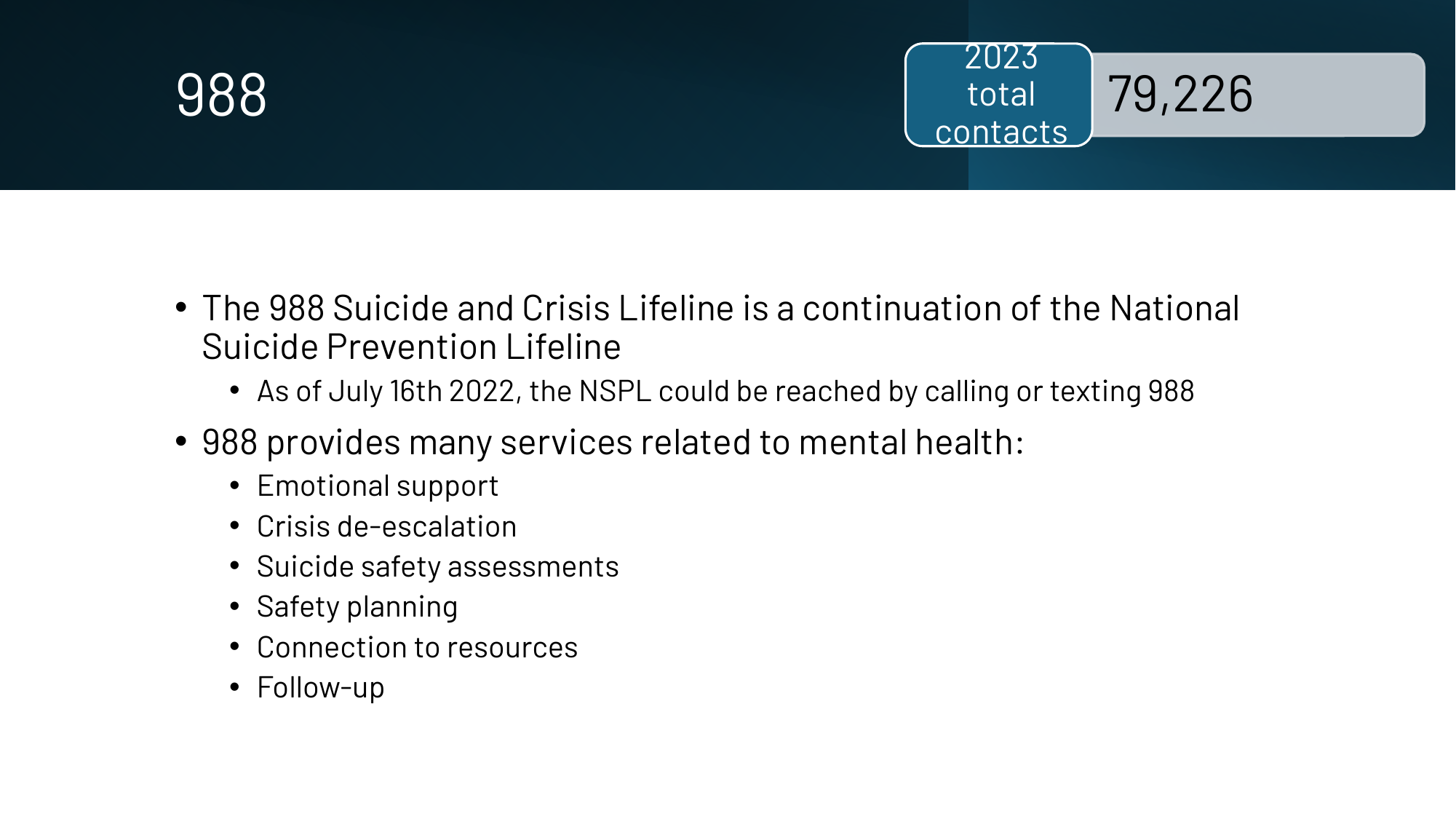

# 988
79,226
2023 total contacts
The 988 Suicide and Crisis Lifeline is a continuation of the National Suicide Prevention Lifeline
As of July 16th 2022, the NSPL could be reached by calling or texting 988
988 provides many services related to mental health:
Emotional support
Crisis de-escalation
Suicide safety assessments
Safety planning
Connection to resources
Follow-up